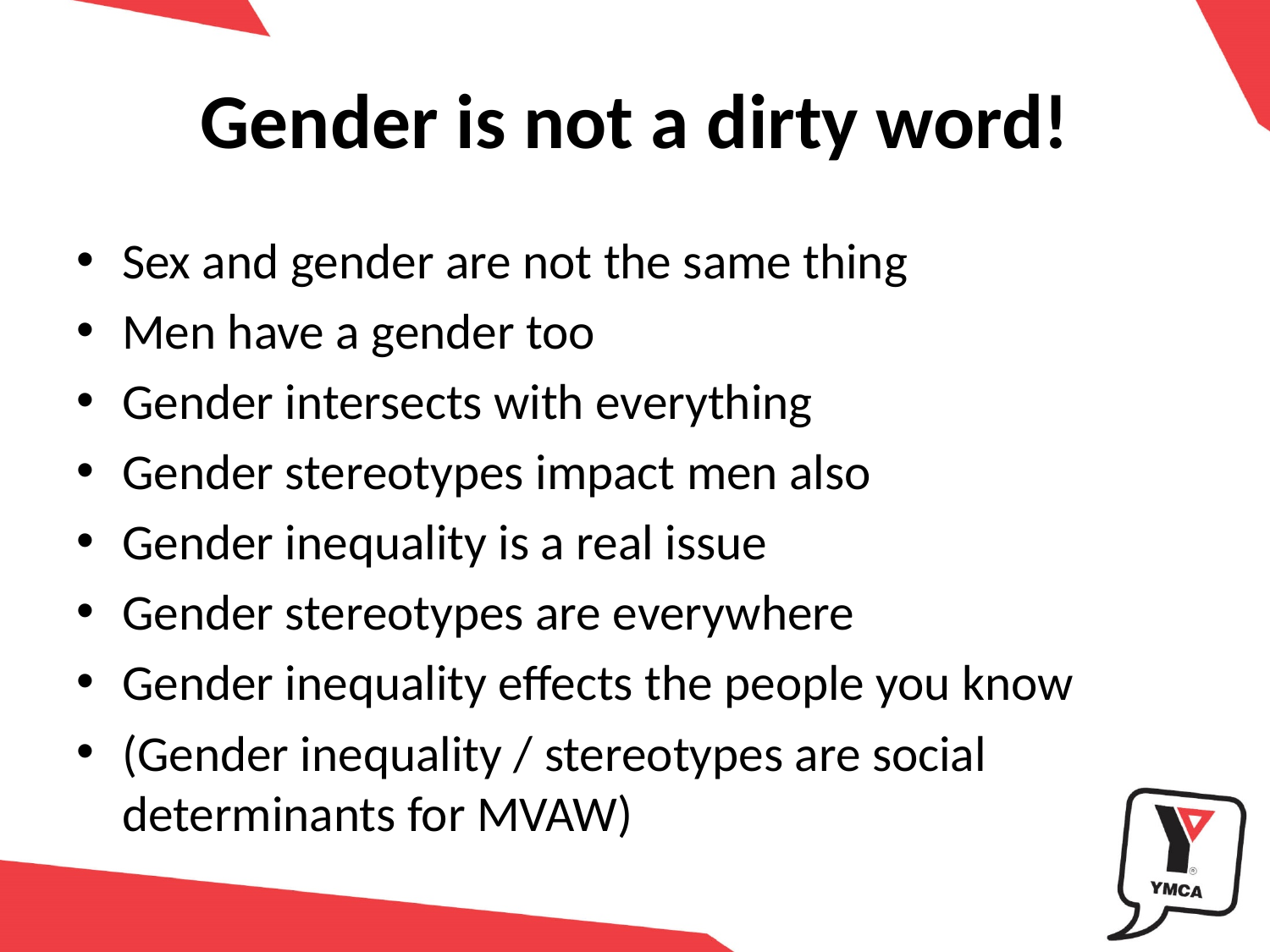

# Gender is not a dirty word!
Sex and gender are not the same thing
Men have a gender too
Gender intersects with everything
Gender stereotypes impact men also
Gender inequality is a real issue
Gender stereotypes are everywhere
Gender inequality effects the people you know
(Gender inequality / stereotypes are social determinants for MVAW)